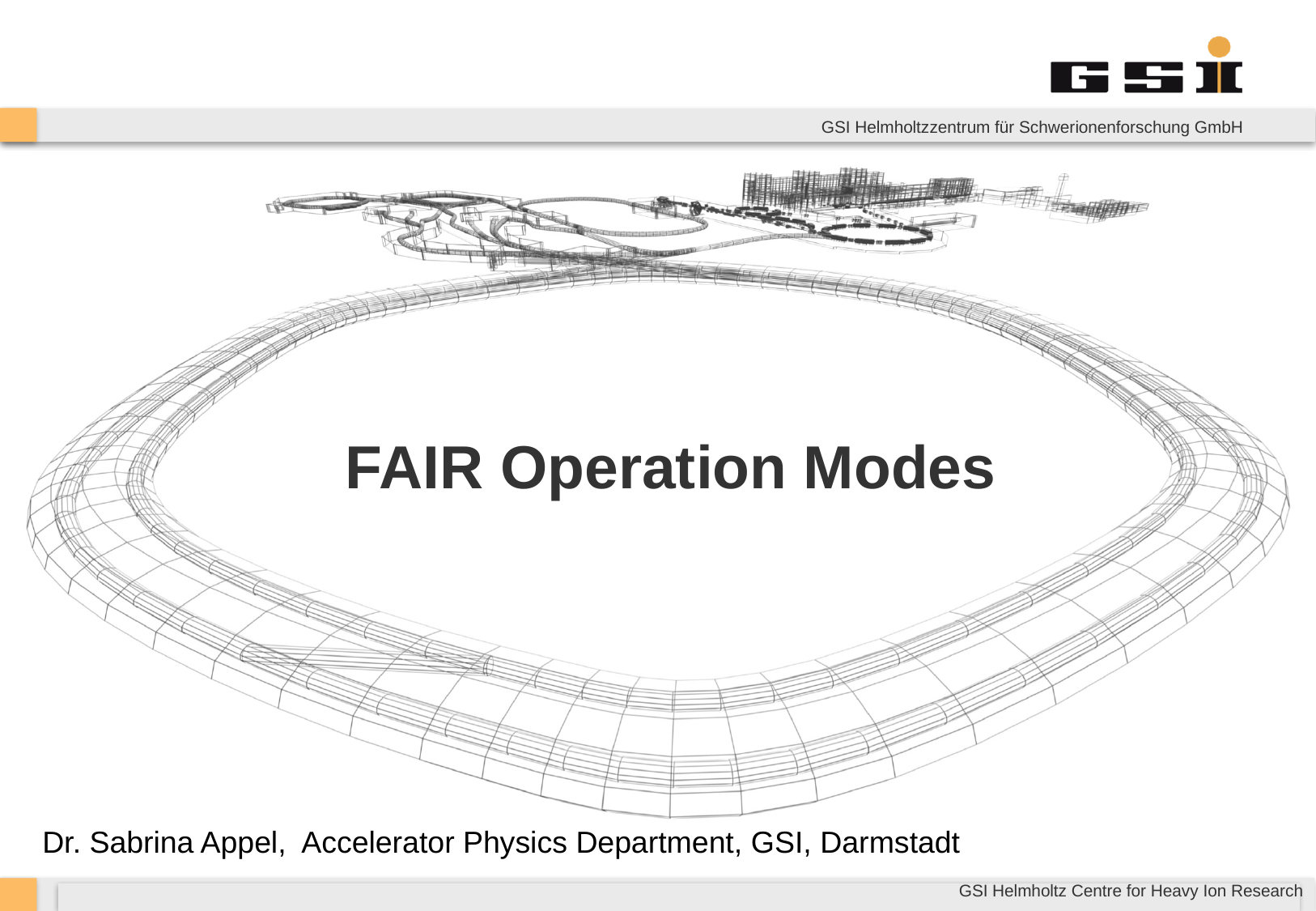

# FAIR Operation Modes
Dr. Sabrina Appel,  Accelerator Physics Department, GSI, Darmstadt